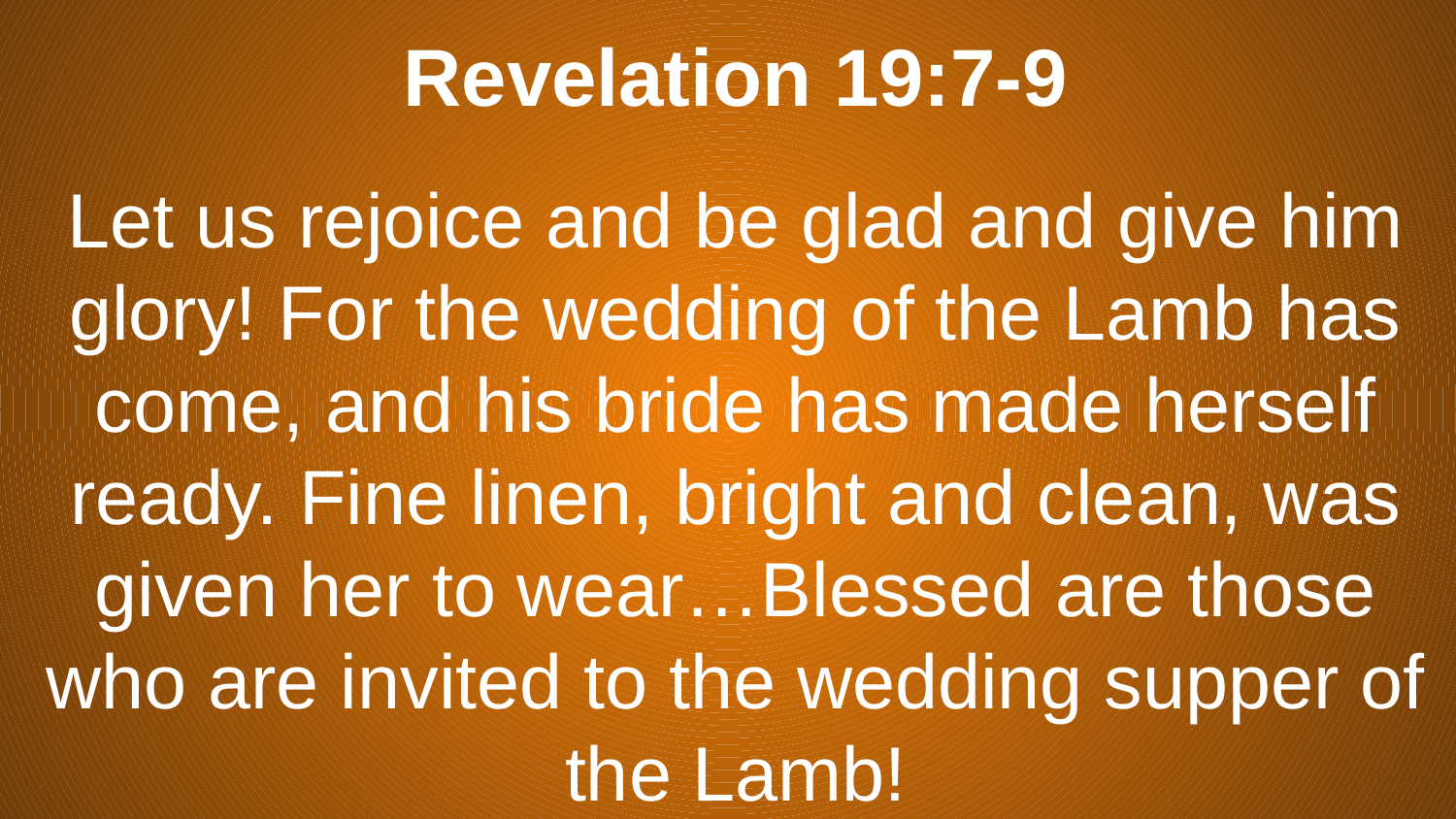

# Revelation 19:7-9

Let us rejoice and be glad and give him glory! For the wedding of the Lamb has come, and his bride has made herself ready. Fine linen, bright and clean, was given her to wear…Blessed are those who are invited to the wedding supper of the Lamb!